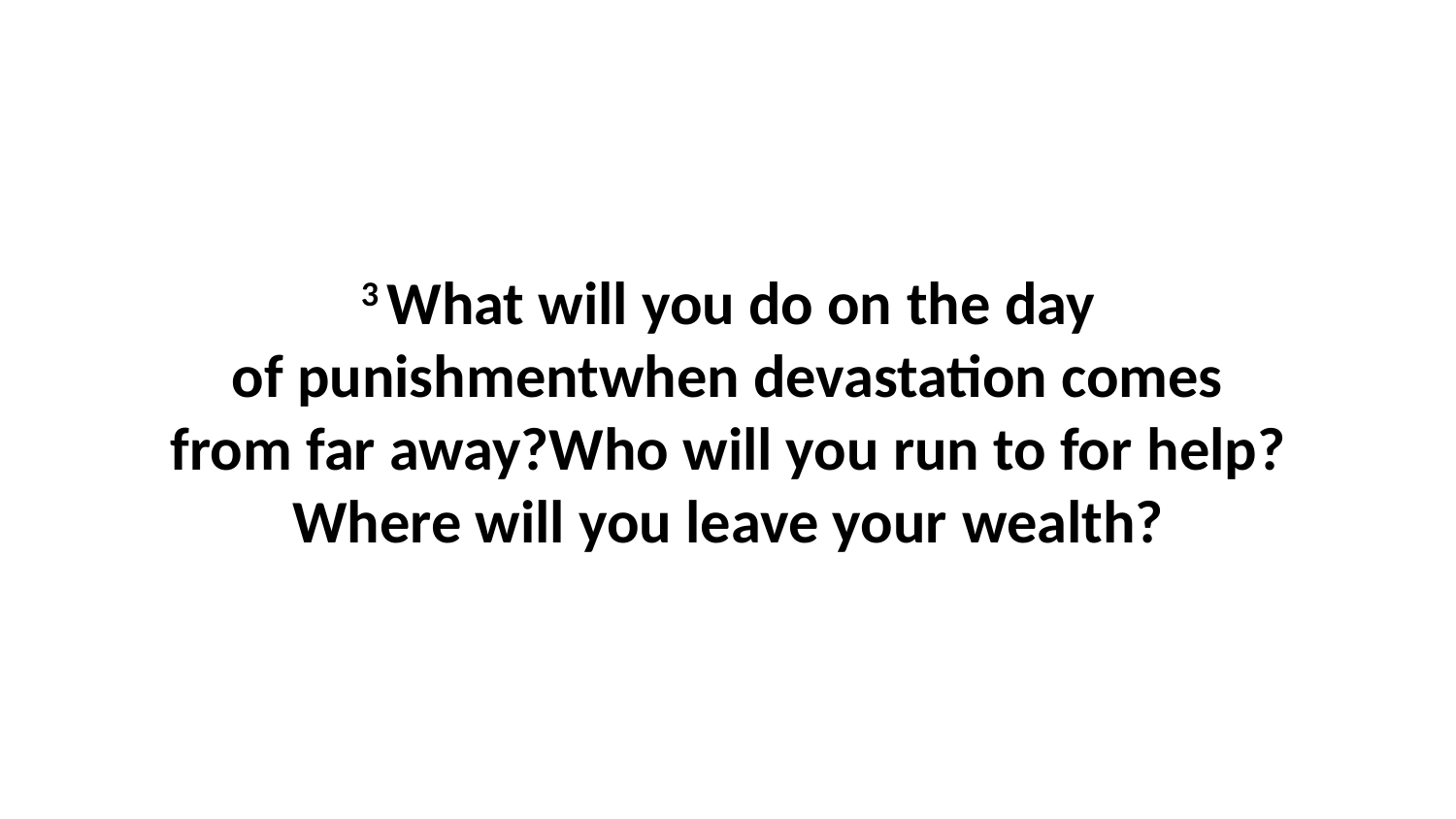

3 What will you do on the day of punishmentwhen devastation comes from far away?Who will you run to for help?Where will you leave your wealth?